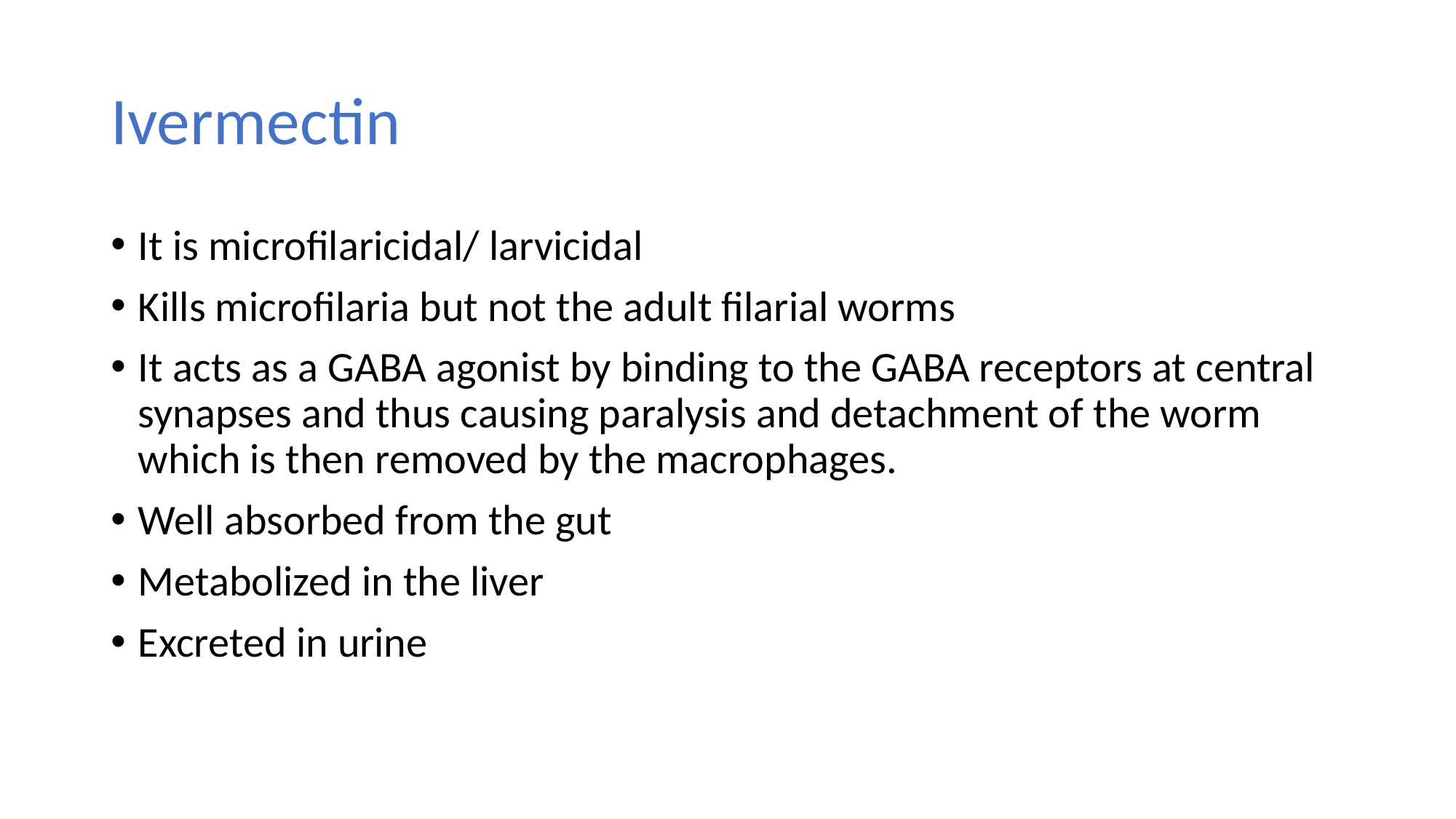

# Ivermectin
It is microfilaricidal/ larvicidal
Kills microfilaria but not the adult filarial worms
It acts as a GABA agonist by binding to the GABA receptors at central synapses and thus causing paralysis and detachment of the worm which is then removed by the macrophages.
Well absorbed from the gut
Metabolized in the liver
Excreted in urine